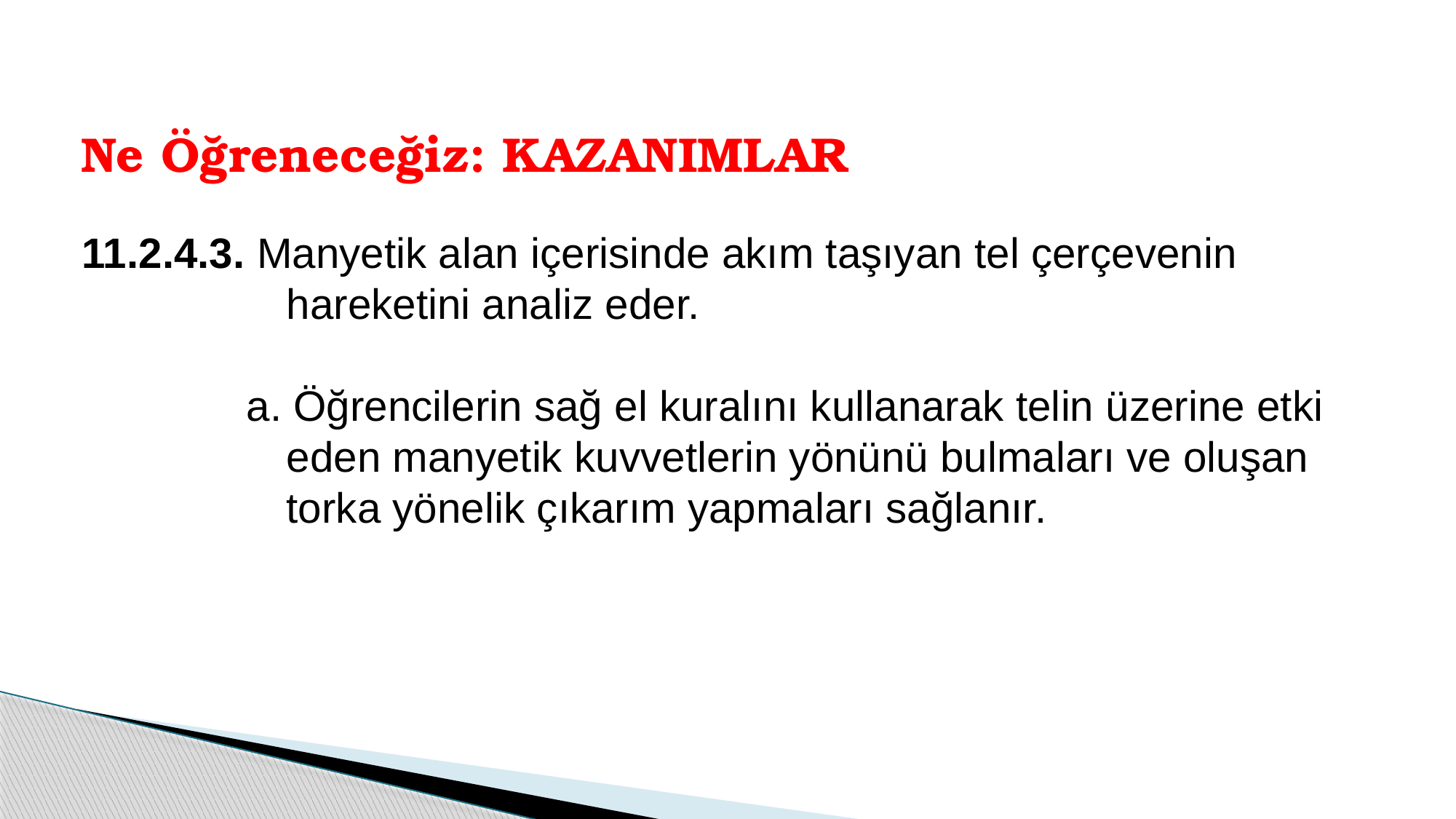

Ne Öğreneceğiz: KAZANIMLAR
11.2.4.3. Manyetik alan içerisinde akım taşıyan tel çerçevenin hareketini analiz eder.

a. Öğrencilerin sağ el kuralını kullanarak telin üzerine etki eden manyetik kuvvetlerin yönünü bulmaları ve oluşan torka yönelik çıkarım yapmaları sağlanır.